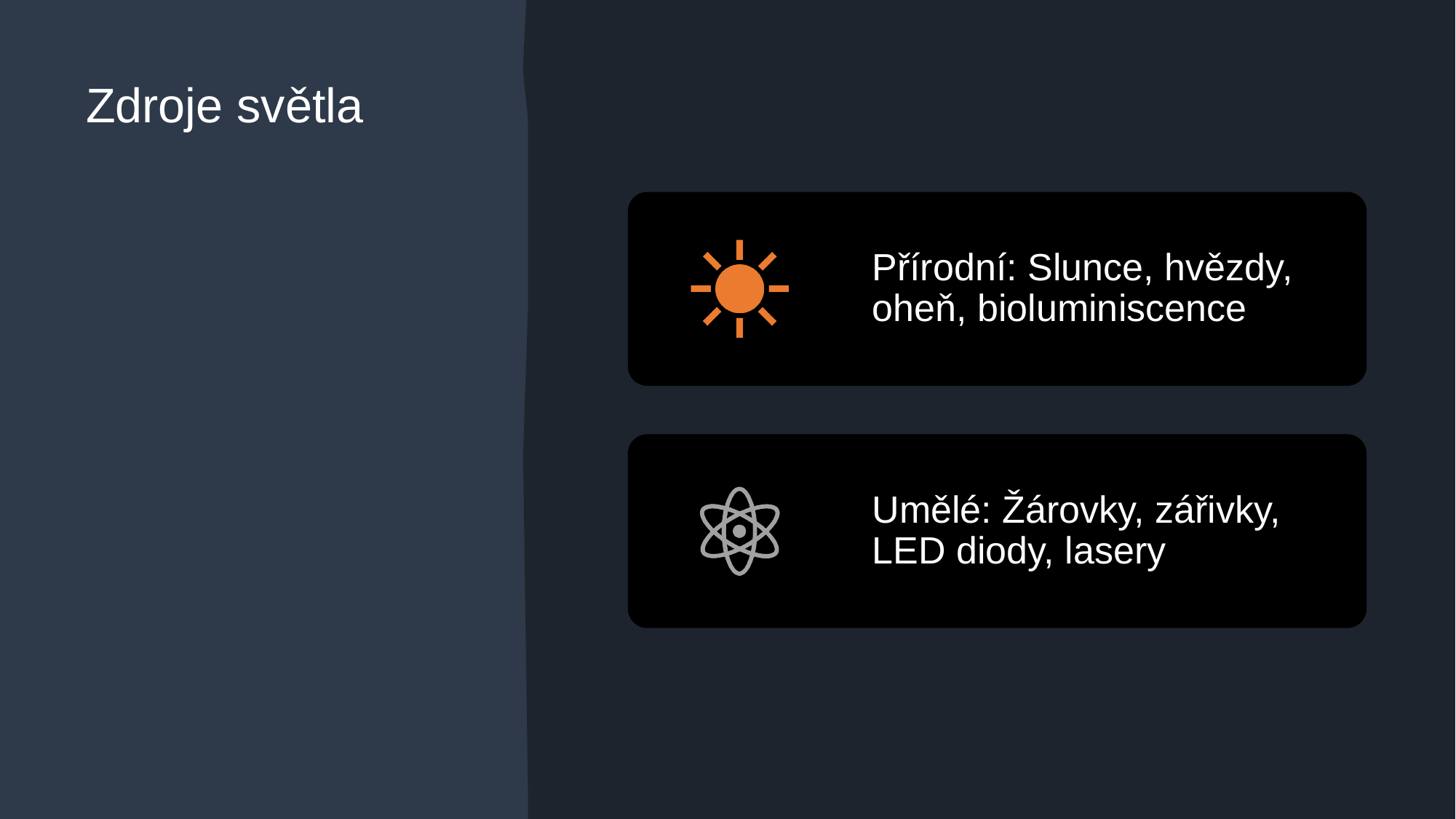

# Zdroje světla
Přírodní: Slunce, hvězdy, oheň, bioluminiscence
Umělé: Žárovky, zářivky, LED diody, lasery